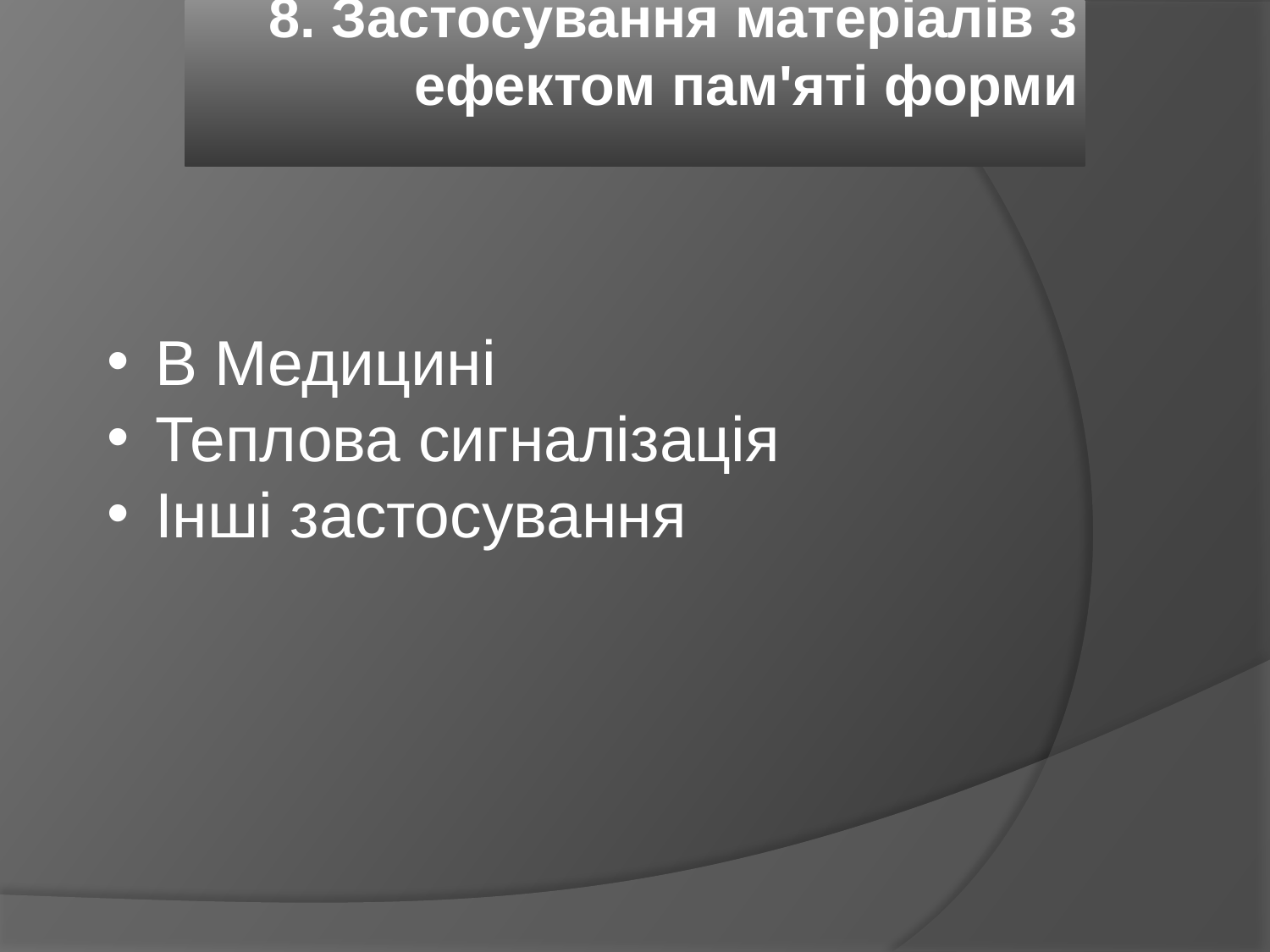

8. Застосування матеріалів з ефектом пам'яті форми

В Медицині
Теплова сигналізація
Інші застосування
#